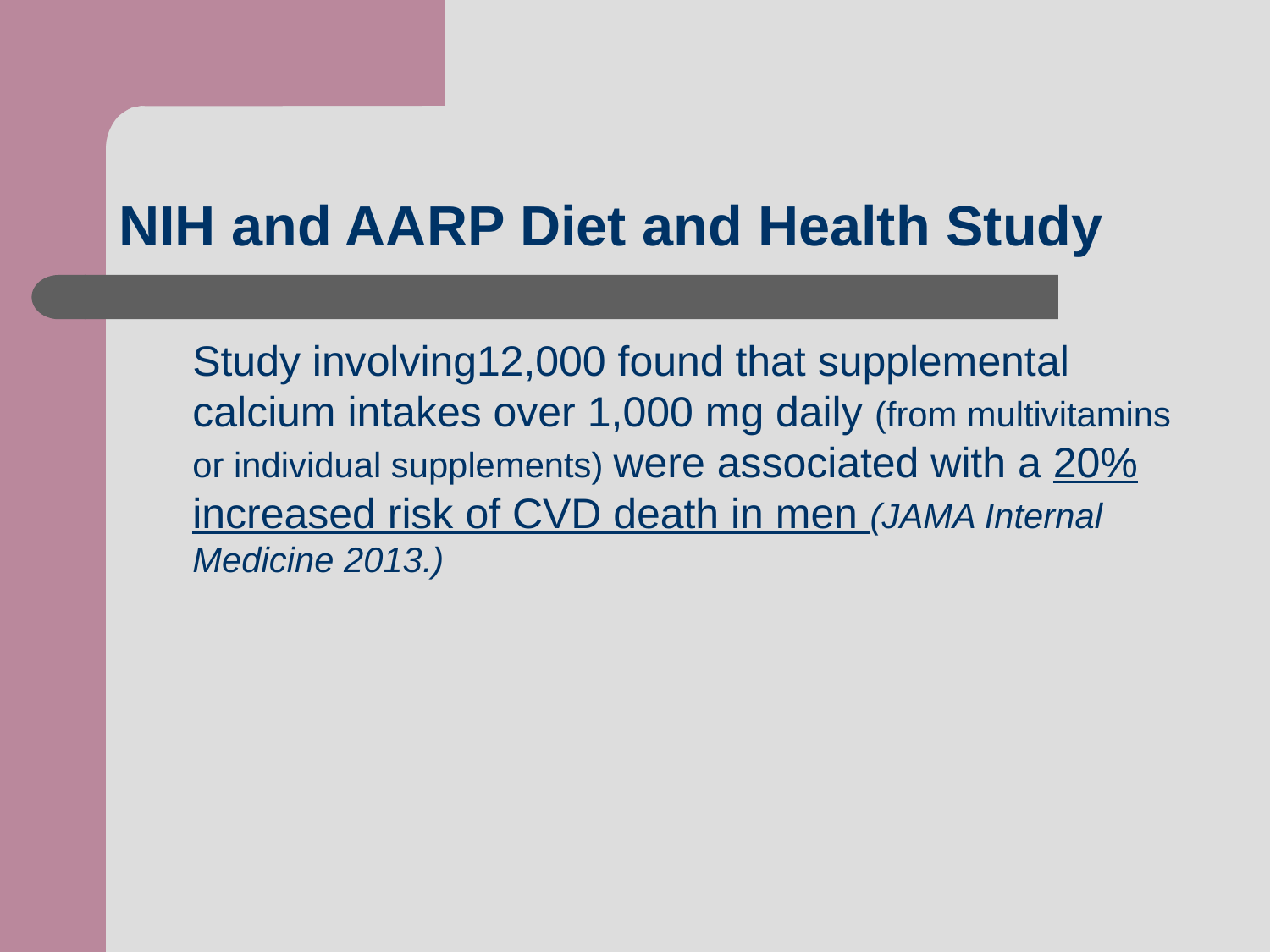

# NIH and AARP Diet and Health Study
Study involving12,000 found that supplemental calcium intakes over 1,000 mg daily (from multivitamins or individual supplements) were associated with a 20% increased risk of CVD death in men (JAMA Internal Medicine 2013.)